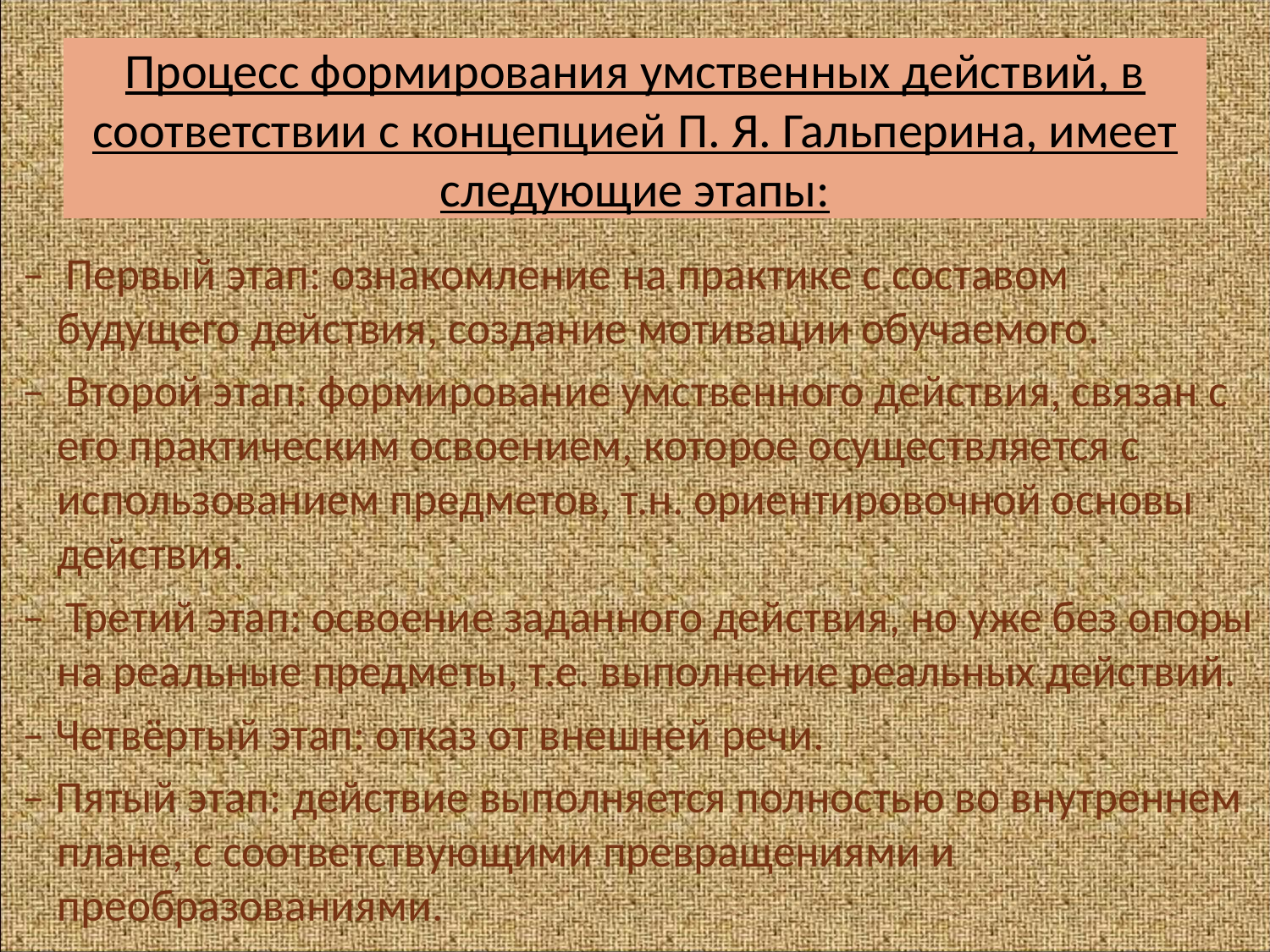

# Процесс формирования умственных действий, в соответствии с концепцией П. Я. Гальперина, имеет следующие этапы:
 –  Первый этап: ознакомление на практике с составом будущего действия, создание мотивации обучаемого.
 –  Второй этап: формирование умственного действия, связан с его практическим освоением, которое осуществляется с использованием предметов, т.н. ориентировочной основы действия.
 –  Третий этап: освоение заданного действия, но уже без опоры на реальные предметы, т.е. выполнение реальных действий.
 – Четвёртый этап: отказ от внешней речи.
 – Пятый этап: действие выполняется полностью во внутреннем плане, с соответствующими превращениями и преобразованиями.